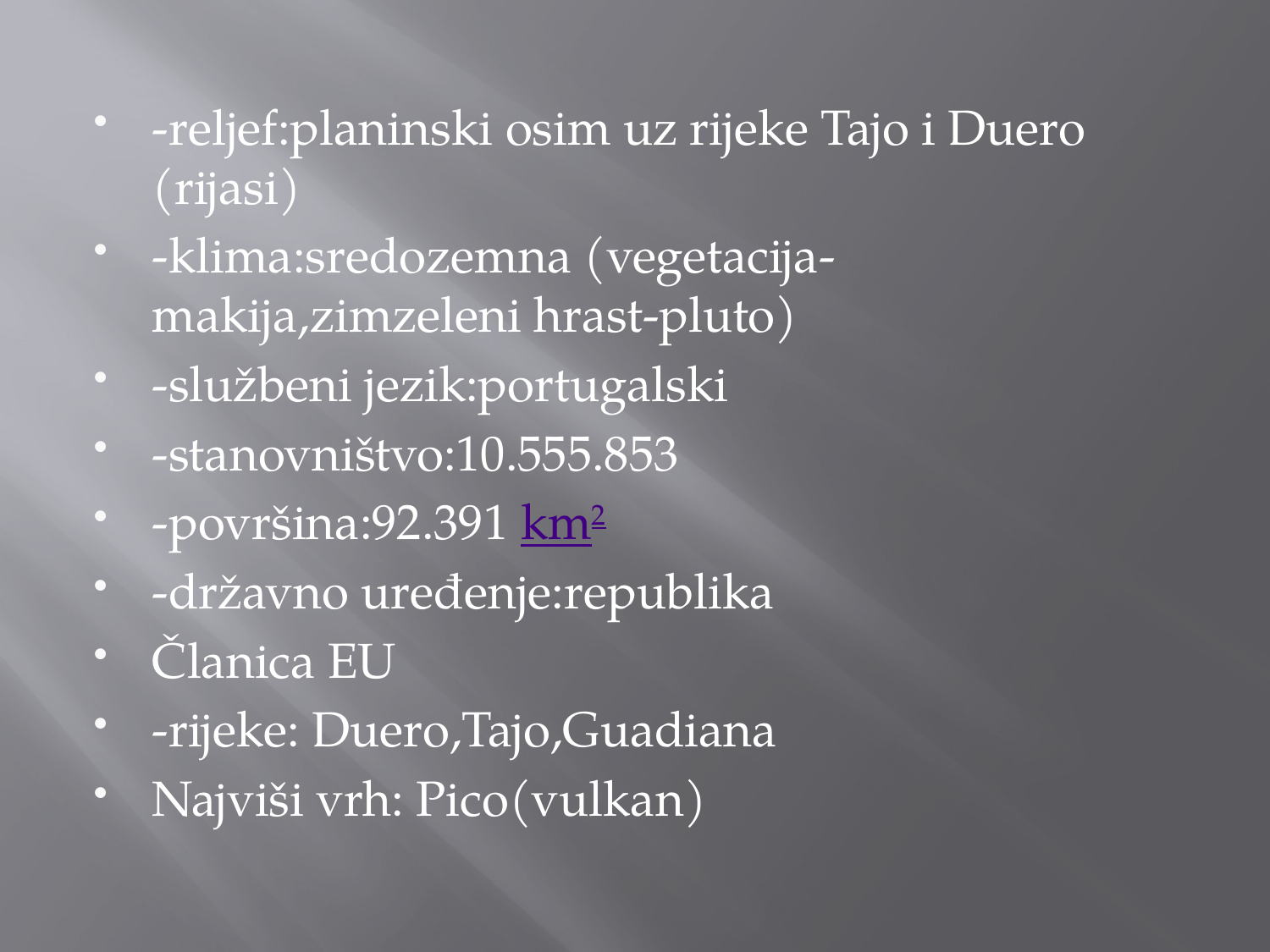

#
-reljef:planinski osim uz rijeke Tajo i Duero (rijasi)
-klima:sredozemna (vegetacija-makija,zimzeleni hrast-pluto)
-službeni jezik:portugalski
-stanovništvo:10.555.853
-površina:92.391 km2
-državno uređenje:republika
Članica EU
-rijeke: Duero,Tajo,Guadiana
Najviši vrh: Pico(vulkan)